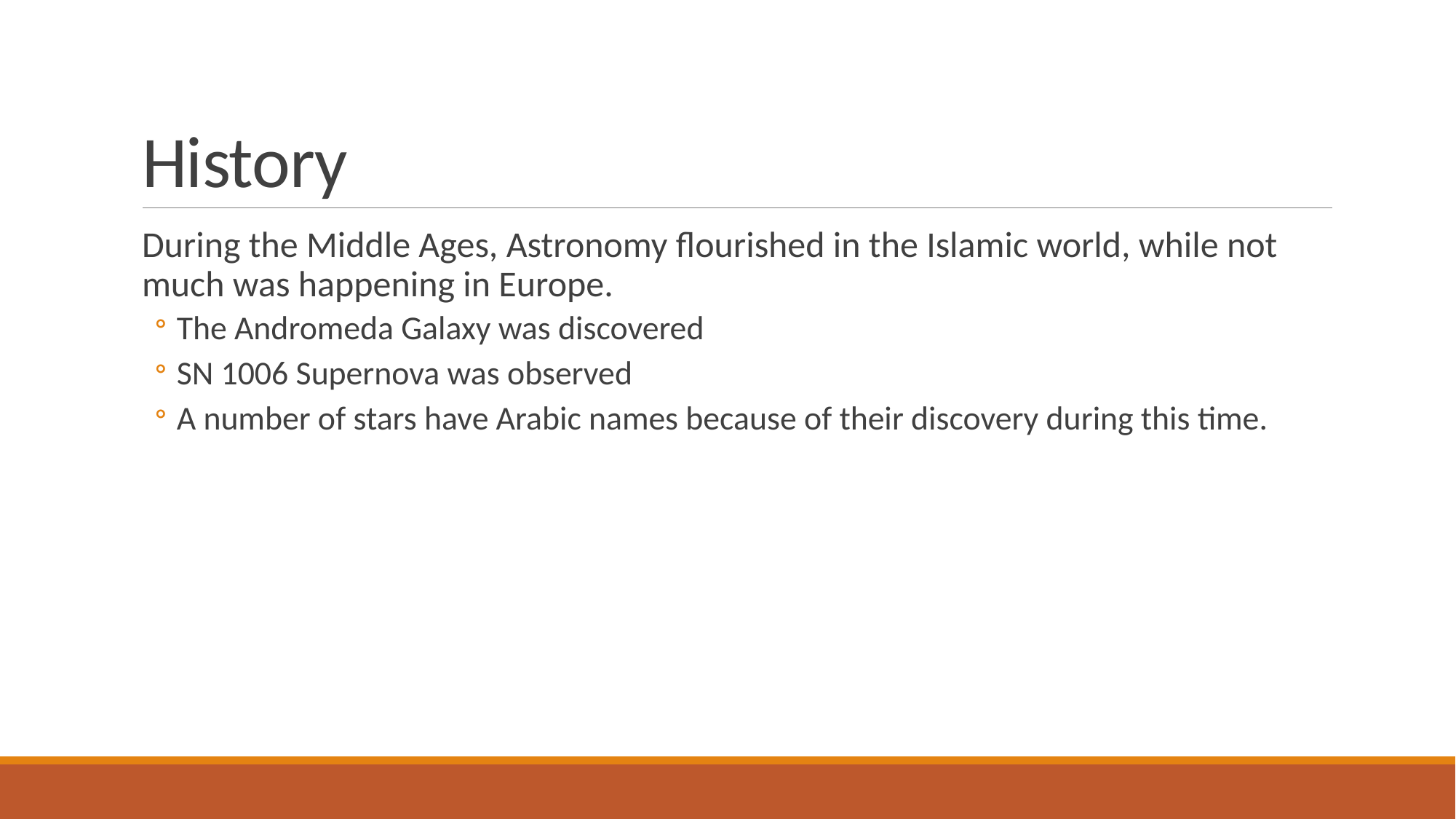

# History
During the Middle Ages, Astronomy flourished in the Islamic world, while not much was happening in Europe.
The Andromeda Galaxy was discovered
SN 1006 Supernova was observed
A number of stars have Arabic names because of their discovery during this time.